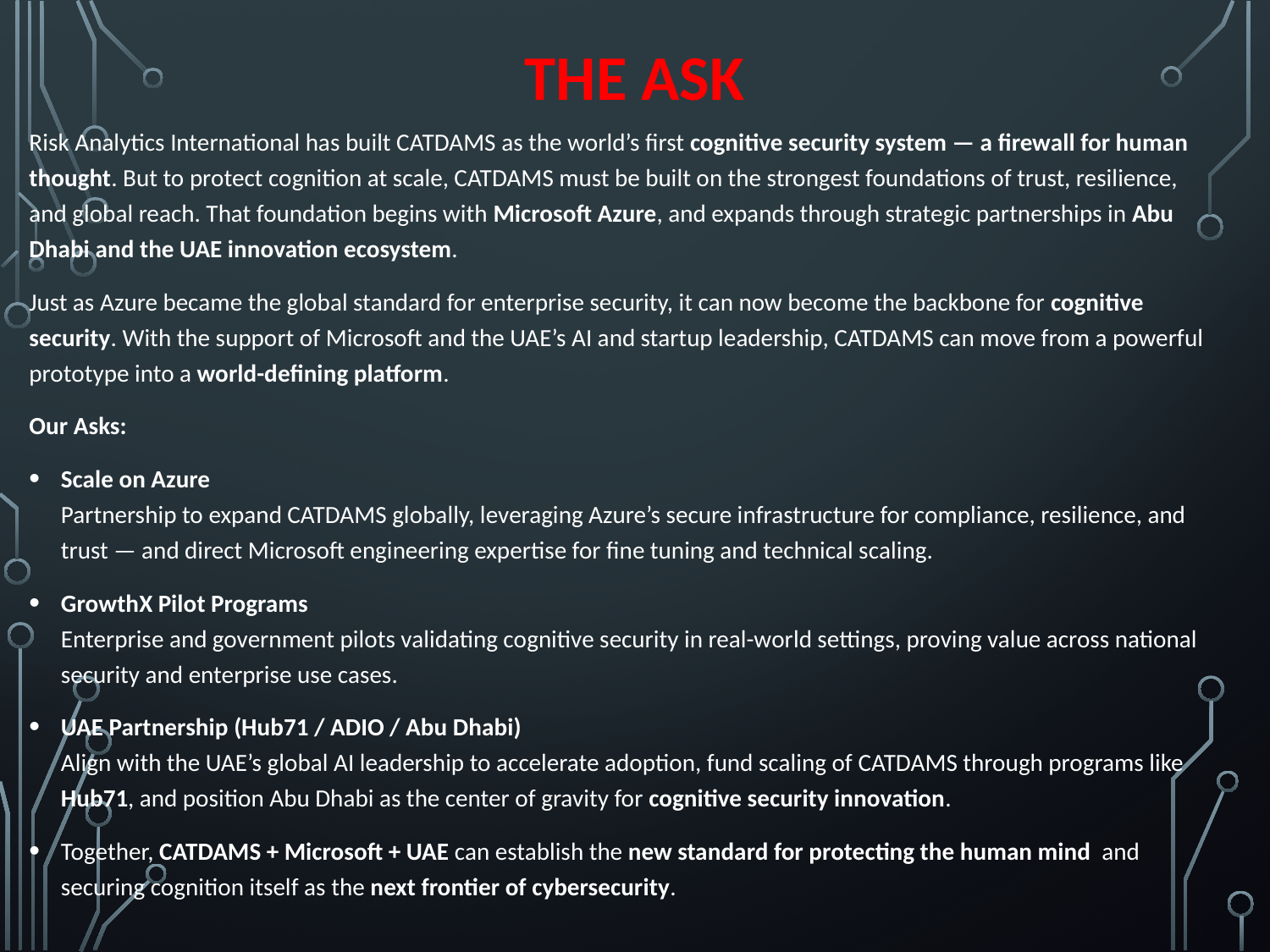

# The Ask
Risk Analytics International has built CATDAMS as the world’s first cognitive security system — a firewall for human thought. But to protect cognition at scale, CATDAMS must be built on the strongest foundations of trust, resilience, and global reach. That foundation begins with Microsoft Azure, and expands through strategic partnerships in Abu Dhabi and the UAE innovation ecosystem.
Just as Azure became the global standard for enterprise security, it can now become the backbone for cognitive security. With the support of Microsoft and the UAE’s AI and startup leadership, CATDAMS can move from a powerful prototype into a world-defining platform.
Our Asks:
Scale on Azure
Partnership to expand CATDAMS globally, leveraging Azure’s secure infrastructure for compliance, resilience, and trust — and direct Microsoft engineering expertise for fine tuning and technical scaling.
GrowthX Pilot Programs
Enterprise and government pilots validating cognitive security in real-world settings, proving value across national security and enterprise use cases.
UAE Partnership (Hub71 / ADIO / Abu Dhabi)
Align with the UAE’s global AI leadership to accelerate adoption, fund scaling of CATDAMS through programs like Hub71, and position Abu Dhabi as the center of gravity for cognitive security innovation.
Together, CATDAMS + Microsoft + UAE can establish the new standard for protecting the human mind  and securing cognition itself as the next frontier of cybersecurity.